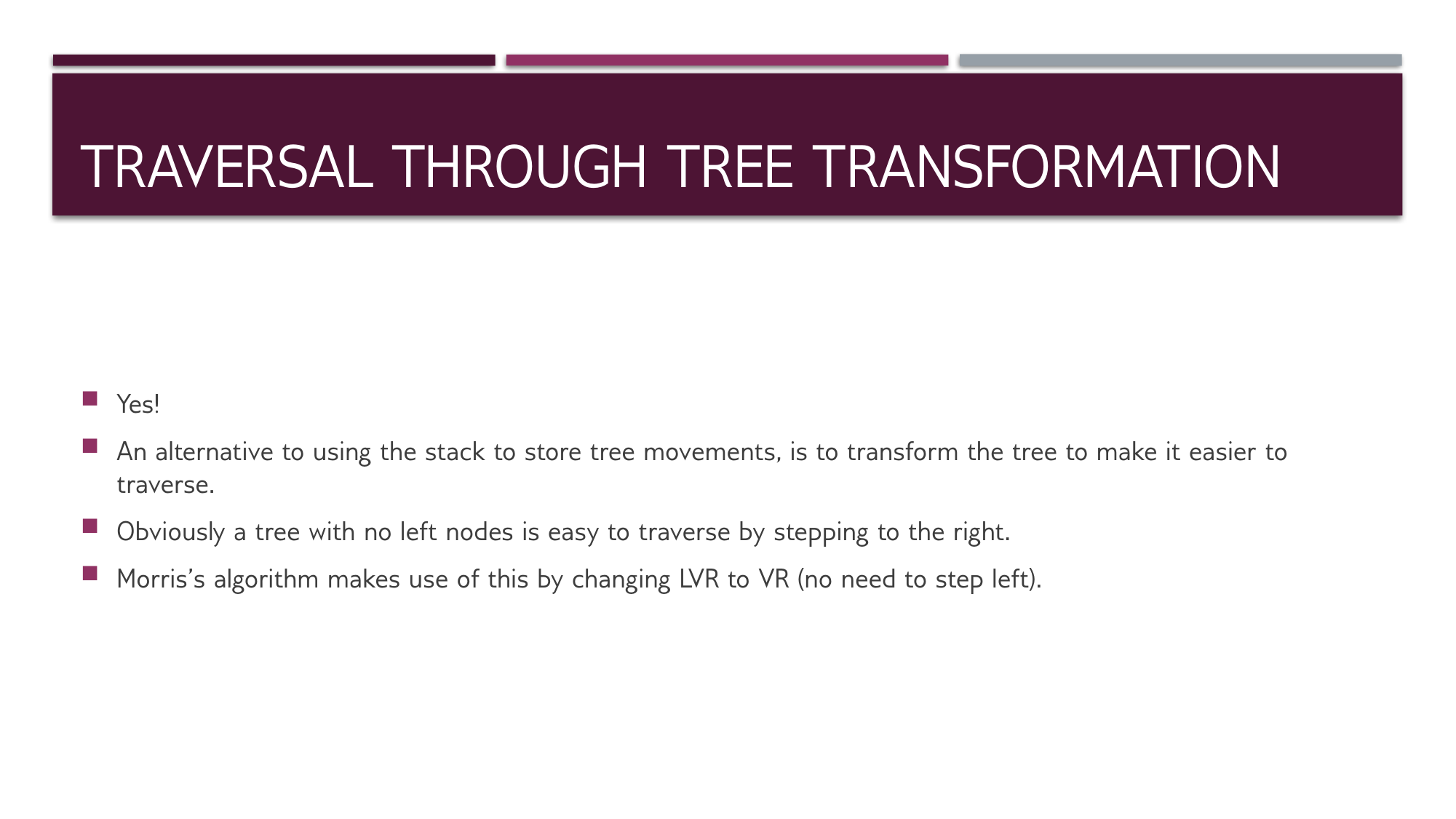

# Traversal through Tree Transformation
Yes!
An alternative to using the stack to store tree movements, is to transform the tree to make it easier to traverse.
Obviously a tree with no left nodes is easy to traverse by stepping to the right.
Morris’s algorithm makes use of this by changing LVR to VR (no need to step left).